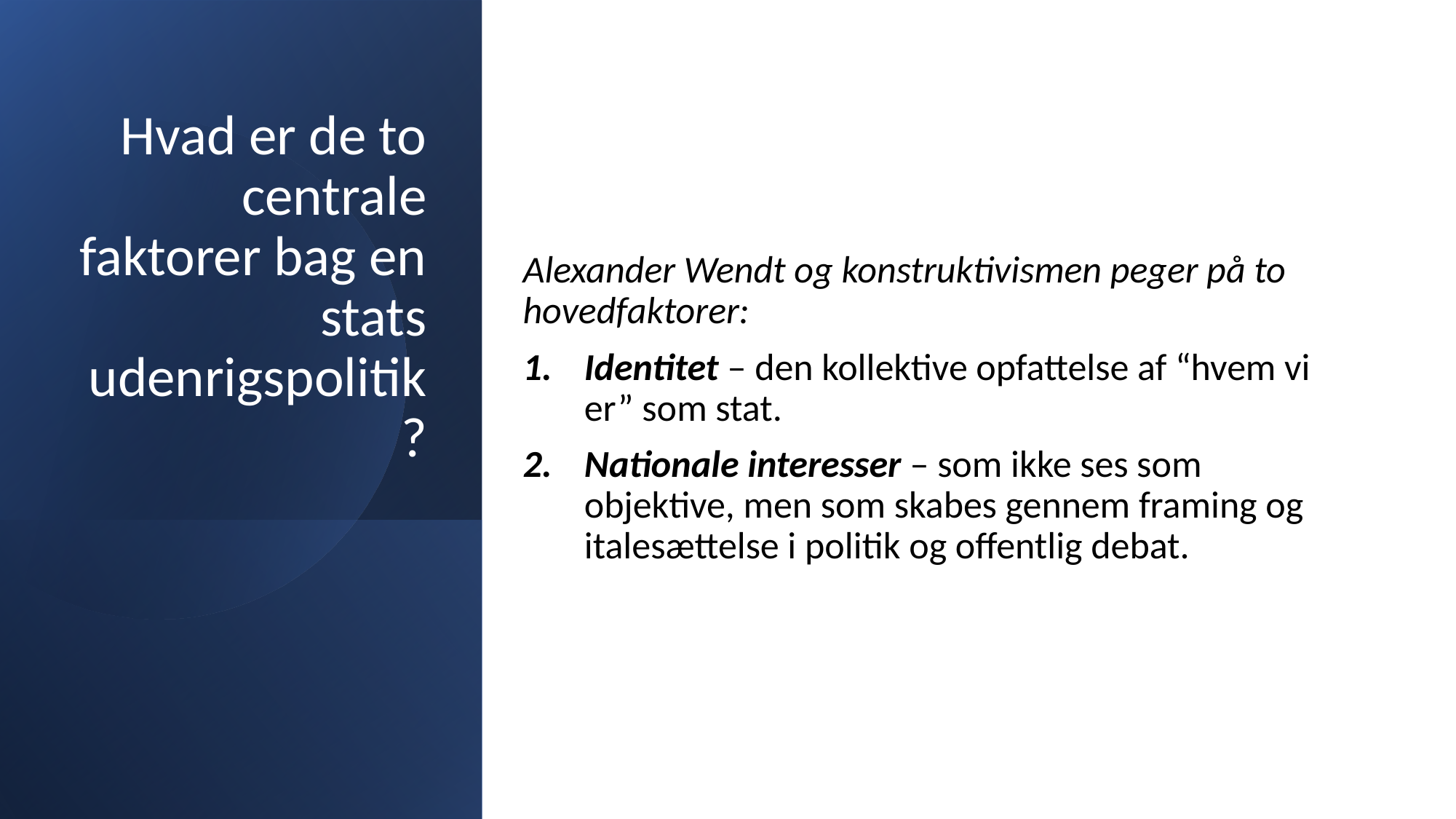

# Hvad er de to centrale faktorer bag en stats udenrigspolitik?
Alexander Wendt og konstruktivismen peger på to hovedfaktorer:
Identitet – den kollektive opfattelse af “hvem vi er” som stat.
Nationale interesser – som ikke ses som objektive, men som skabes gennem framing og italesættelse i politik og offentlig debat.